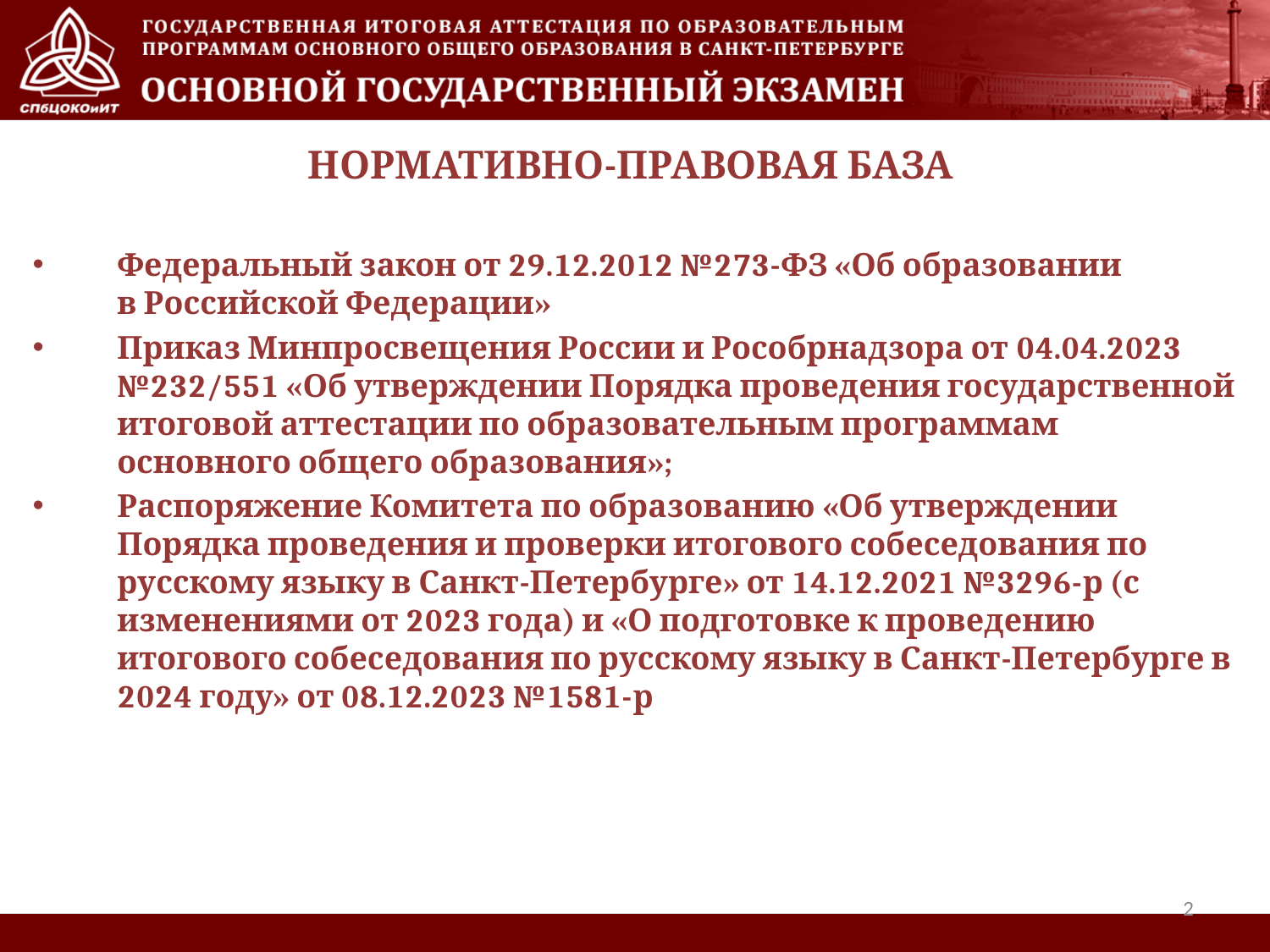

# НОРМАТИВНО-ПРАВОВАЯ БАЗА

Федеральный закон от 29.12.2012 №273-ФЗ «Об образовании в Российской Федерации»
Приказ Минпросвещения России и Рособрнадзора от 04.04.2023 №232/551 «Об утверждении Порядка проведения государственной итоговой аттестации по образовательным программам основного общего образования»;
Распоряжение Комитета по образованию «Об утверждении Порядка проведения и проверки итогового собеседования по русскому языку в Санкт-Петербурге» от 14.12.2021 №3296-р (с изменениями от 2023 года) и «О подготовке к проведению итогового собеседования по русскому языку в Санкт-Петербурге в 2024 году» от 08.12.2023 №1581-р
2